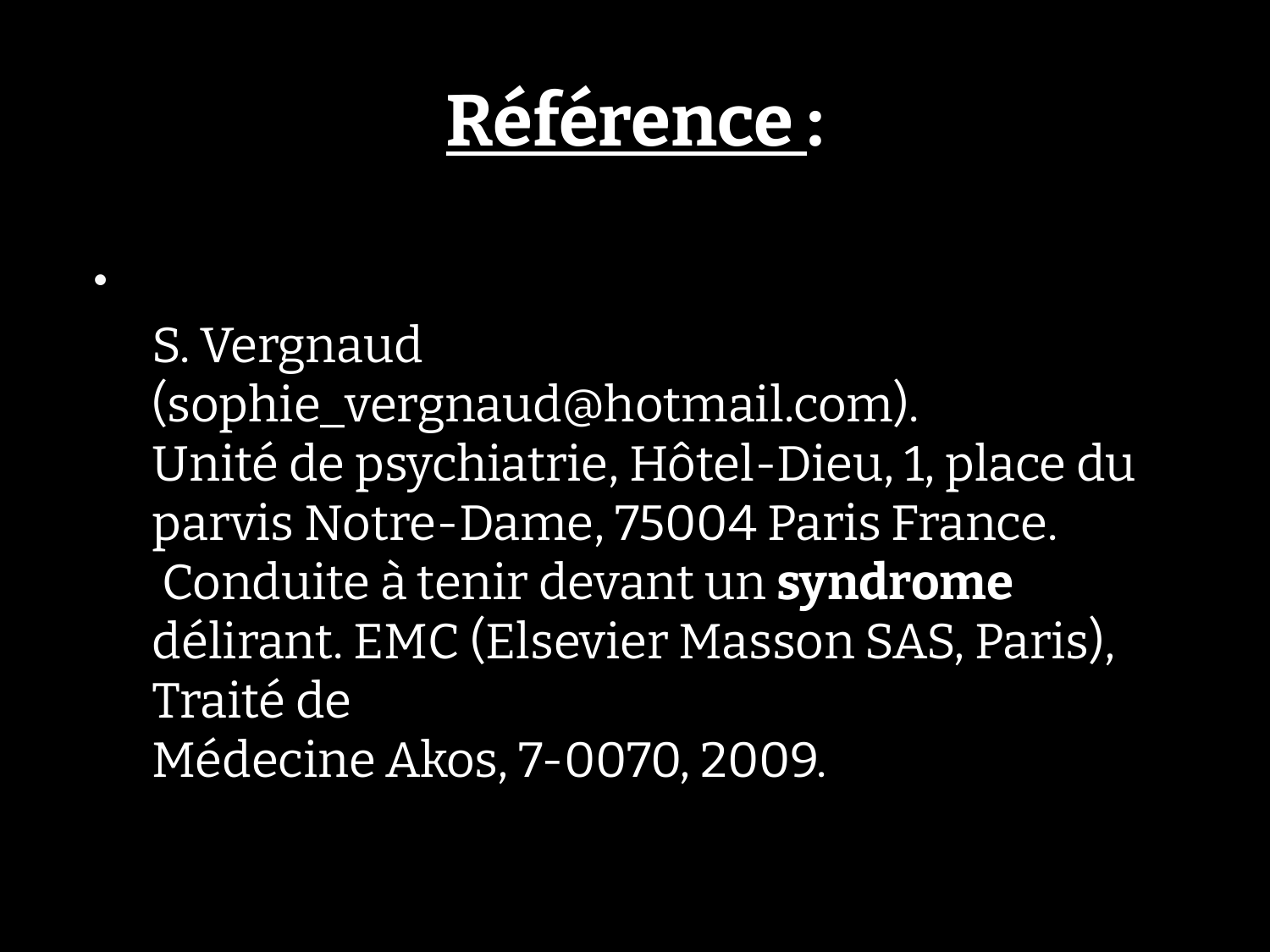

# Référence :
S. Vergnaud (sophie_vergnaud@hotmail.com).
Unité de psychiatrie, Hôtel-Dieu, 1, place du parvis Notre-Dame, 75004 Paris France.
 Conduite à tenir devant un syndrome délirant. EMC (Elsevier Masson SAS, Paris), Traité de
Médecine Akos, 7-0070, 2009.